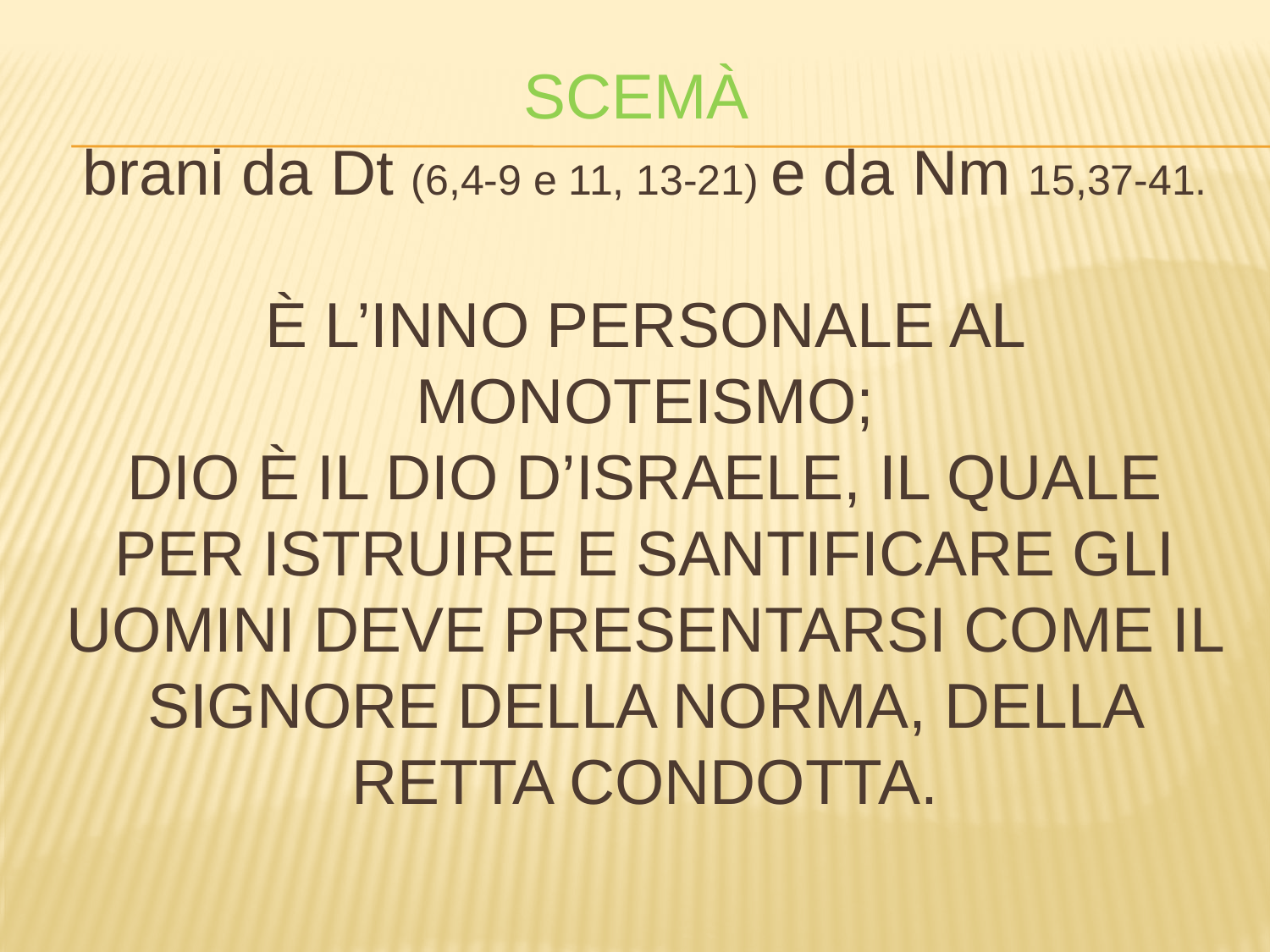

# Scemà brani da Dt (6,4-9 e 11, 13-21) e da Nm 15,37-41. è l’inno personale al monoteismo; dio è il dio d’israele, il quale per istruire e santificare gli uomini deve presentarsi come il signore della norma, della retta condotta.